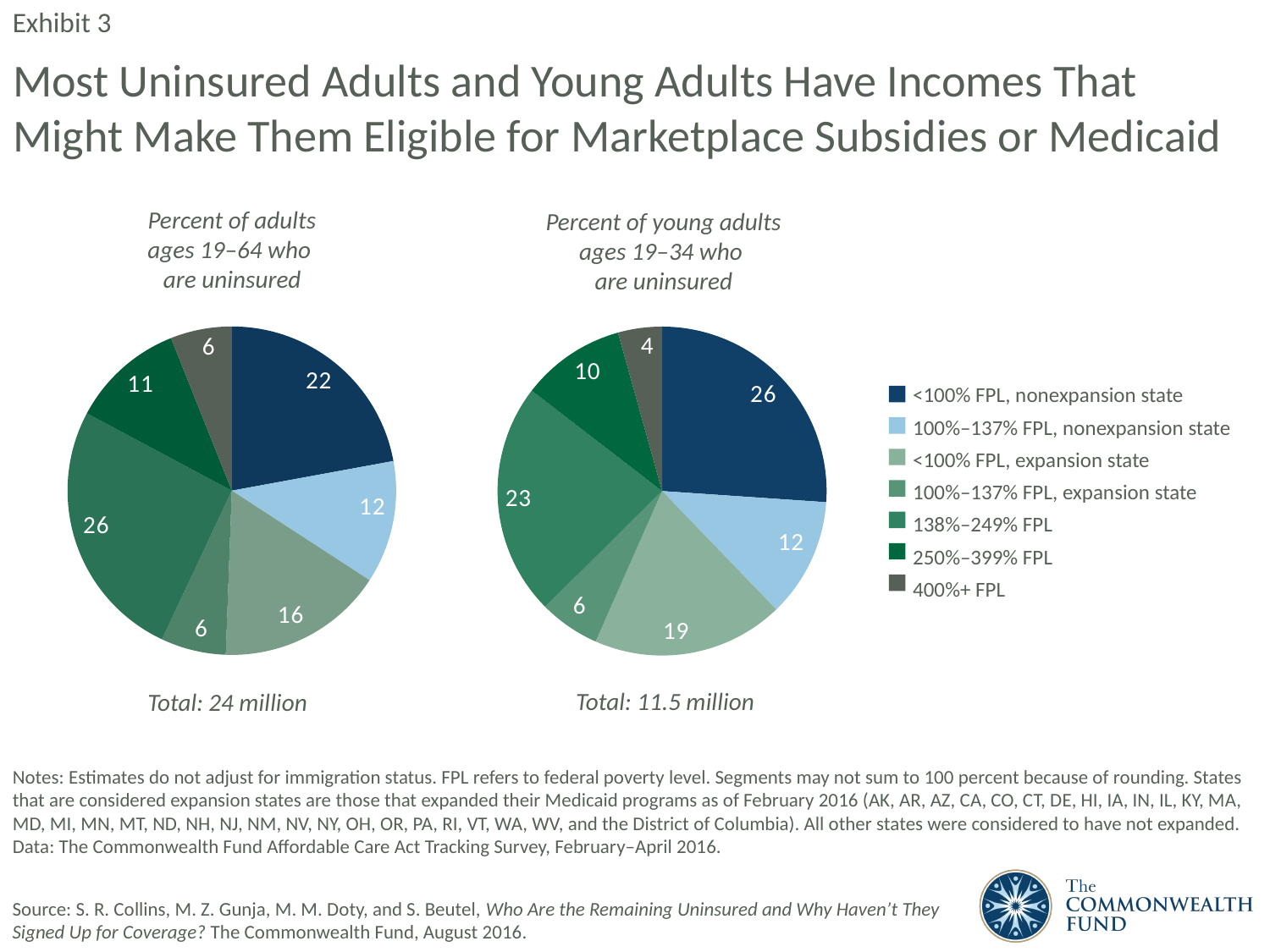

Exhibit 3
# Most Uninsured Adults and Young Adults Have Incomes That Might Make Them Eligible for Marketplace Subsidies or Medicaid
Percent of adults ages 19–64 who
are uninsured
Percent of young adults ages 19–34 who
are uninsured

### Chart

| Category | Total |
|---|---|
| <100% FPL, non-expansion state | 26.08 |
| 100-137% FPL, non-expansion state | 11.71 |
| <100% FPL, expansion state | 18.83 |
| 100-137% FPL, expansion state | 5.96 |
| 138-249% FPL | 22.88 |
| 250-399% FPL | 10.22 |
| 400%+ FPL | 4.319999999999998 |

### Chart

| Category | Total |
|---|---|
| <100% FPL, nonexpansion state  | 22.11 |
| 100%–137% FPL, nonexpansion state | 12.07 |
| <100% FPL, expansion state | 16.41 |
| 100%–137% FPL, expansion state | 6.41 |
| 138%–249% FPL | 25.82 |
| 250%–399% FPL | 11.15 |
| 400%+ FPL | 6.04 |
<100% FPL, nonexpansion state
100%–137% FPL, nonexpansion state
<100% FPL, expansion state
100%–137% FPL, expansion state
138%–249% FPL
250%–399% FPL
400%+ FPL

Total: 11.5 million
Total: 24 million
Notes: Estimates do not adjust for immigration status. FPL refers to federal poverty level. Segments may not sum to 100 percent because of rounding. States that are considered expansion states are those that expanded their Medicaid programs as of February 2016 (AK, AR, AZ, CA, CO, CT, DE, HI, IA, IN, IL, KY, MA, MD, MI, MN, MT, ND, NH, NJ, NM, NV, NY, OH, OR, PA, RI, VT, WA, WV, and the District of Columbia). All other states were considered to have not expanded.
Data: The Commonwealth Fund Affordable Care Act Tracking Survey, February–April 2016.